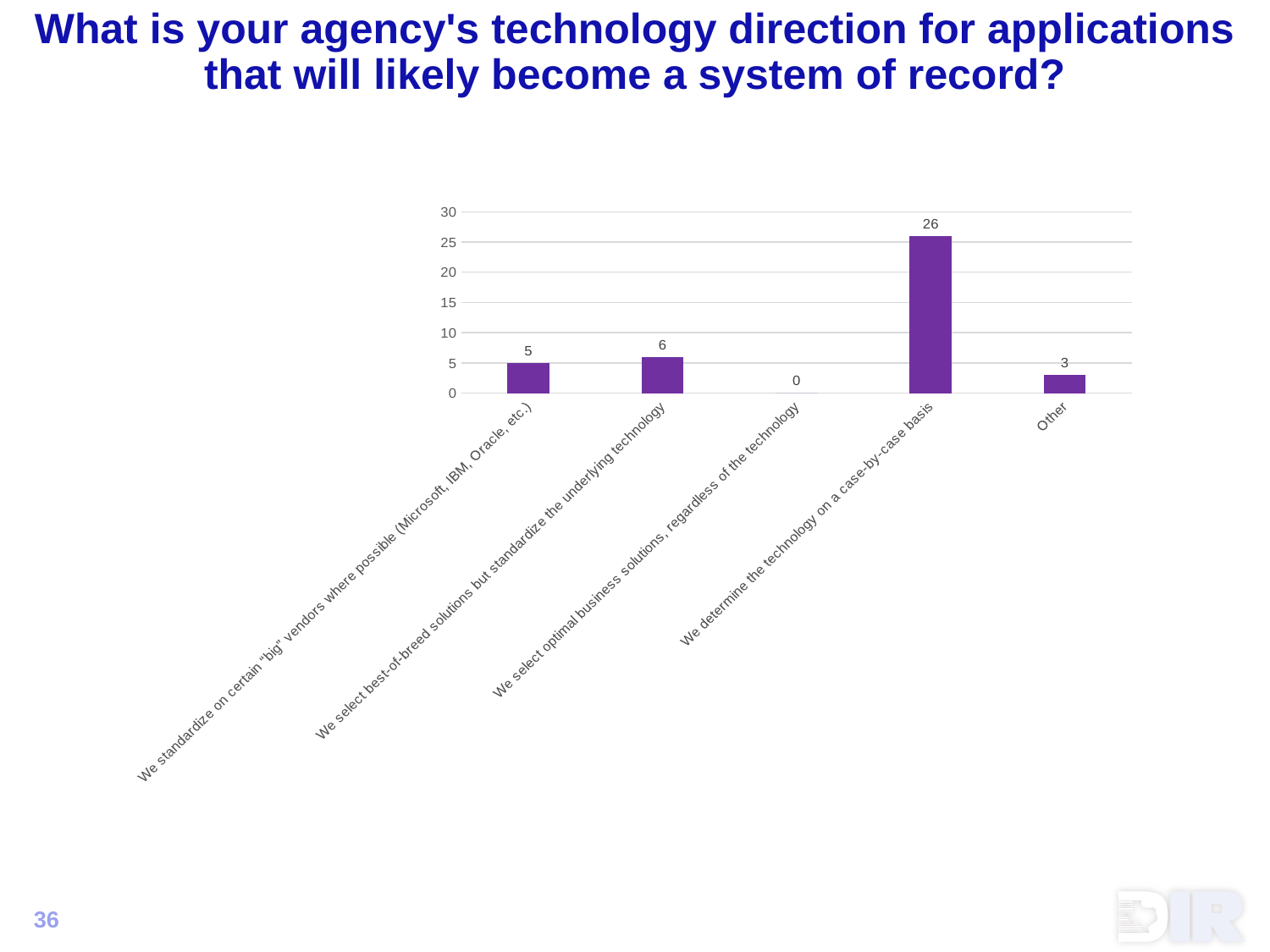

# What is your agency's technology direction for applications that will likely become a system of record?

### Chart:

| Category |  |
|---|---|
| We standardize on certain “big” vendors where possible (Microsoft, IBM, Oracle, etc.) | 5.0 |
| We select best-of-breed solutions but standardize the underlying technology | 6.0 |
| We select optimal business solutions, regardless of the technology | 0.0 |
| We determine the technology on a case-by-case basis | 26.0 |
| Other | 3.0 |
36